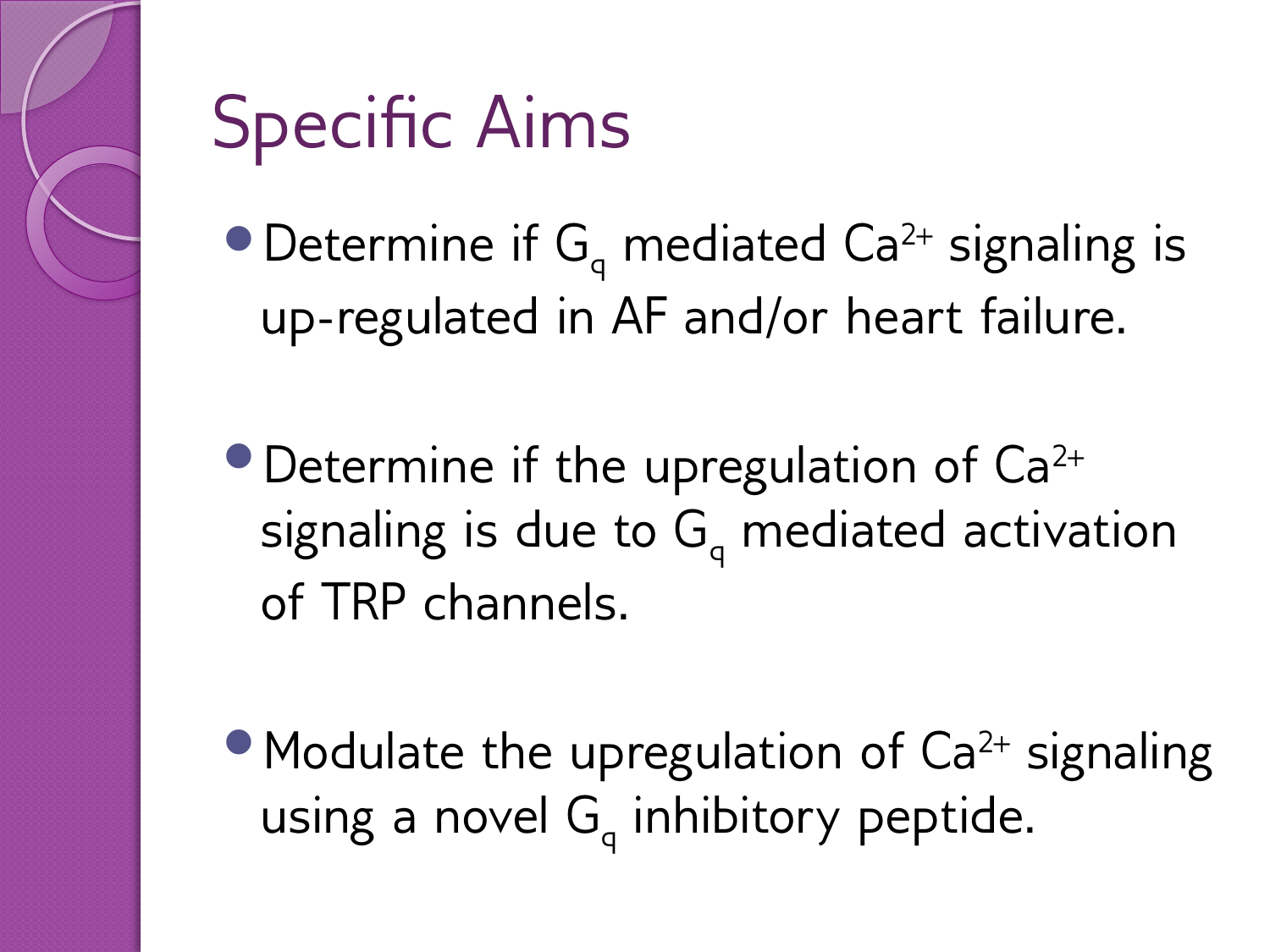

# Specific Aims
Determine if Gq mediated Ca2+ signaling is up-regulated in AF and/or heart failure.

Determine if the upregulation of Ca2+ signaling is due to Gq mediated activation of TRP channels.

Modulate the upregulation of Ca2+ signaling using a novel Gq inhibitory peptide.